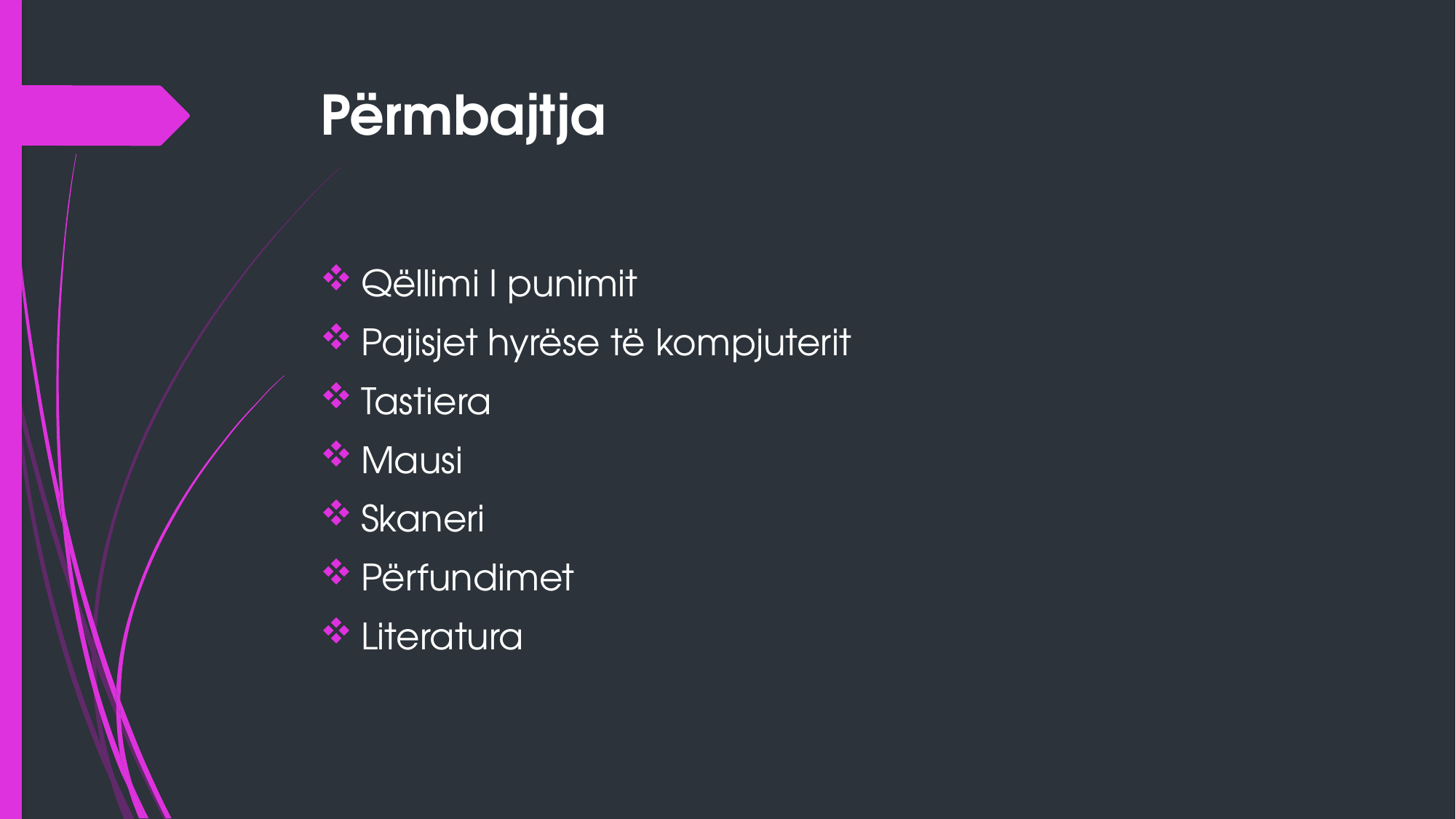

# Përmbajtja
Qëllimi I punimit
Pajisjet hyrëse të kompjuterit
Tastiera
Mausi
Skaneri
Përfundimet
Literatura